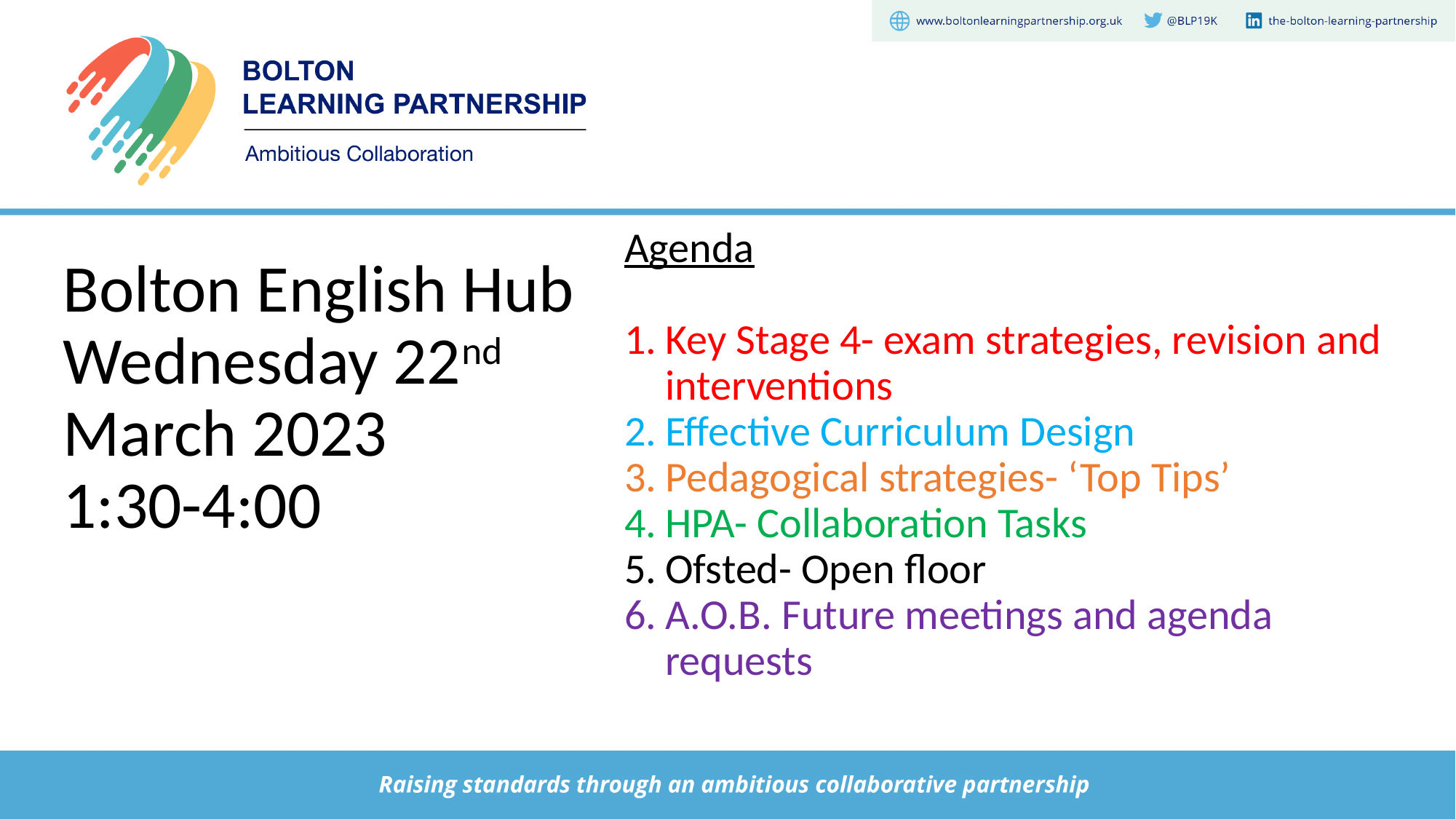

Agenda

Key Stage 4- exam strategies, revision and interventions
Effective Curriculum Design
Pedagogical strategies- ‘Top Tips’
HPA- Collaboration Tasks
Ofsted- Open floor
A.O.B. Future meetings and agenda requests

# Bolton English Hub Wednesday 22nd March 2023 1:30-4:00